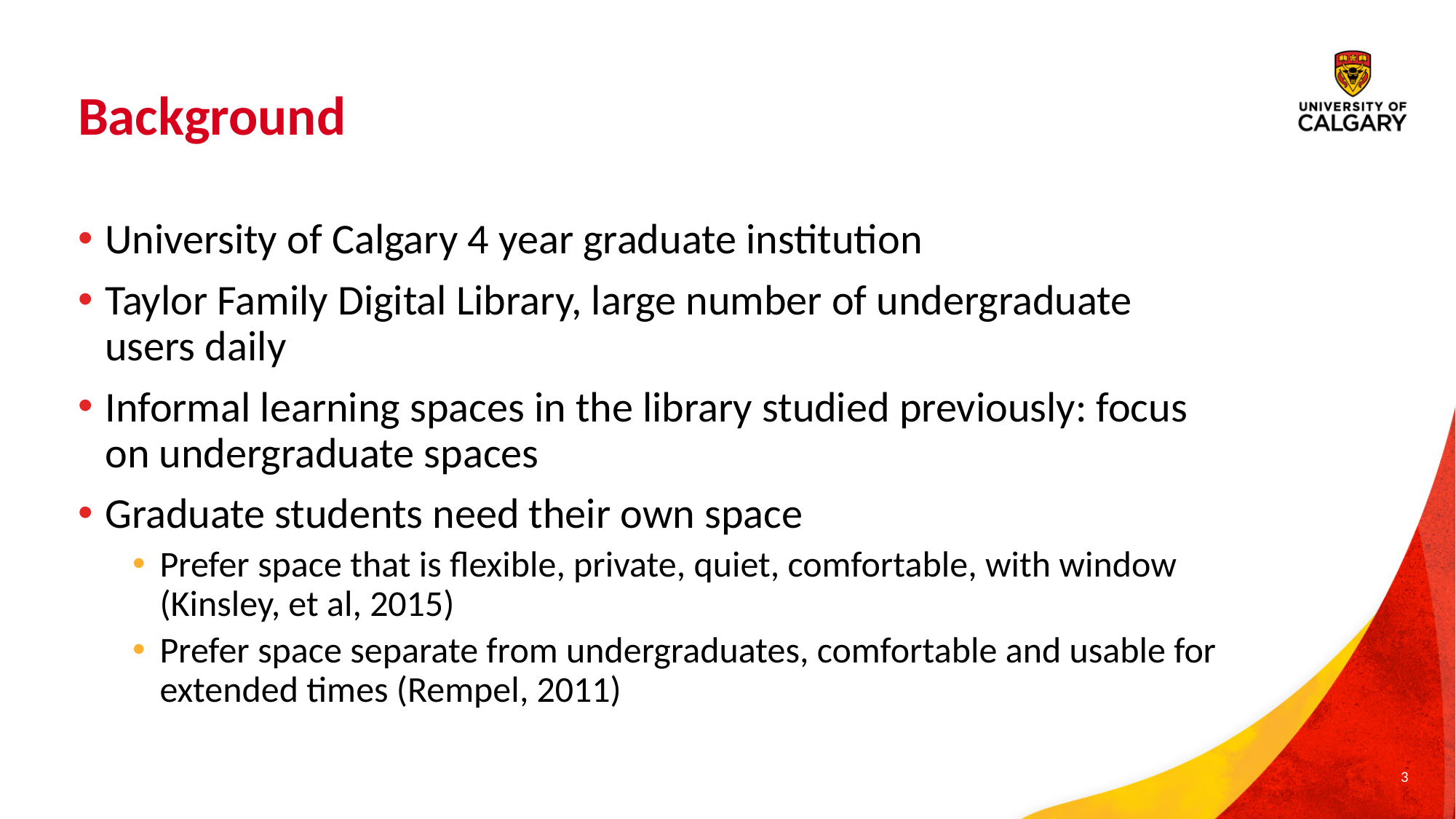

# Background
University of Calgary 4 year graduate institution
Taylor Family Digital Library, large number of undergraduate users daily
Informal learning spaces in the library studied previously: focus on undergraduate spaces
Graduate students need their own space
Prefer space that is flexible, private, quiet, comfortable, with window (Kinsley, et al, 2015)
Prefer space separate from undergraduates, comfortable and usable for extended times (Rempel, 2011)

3